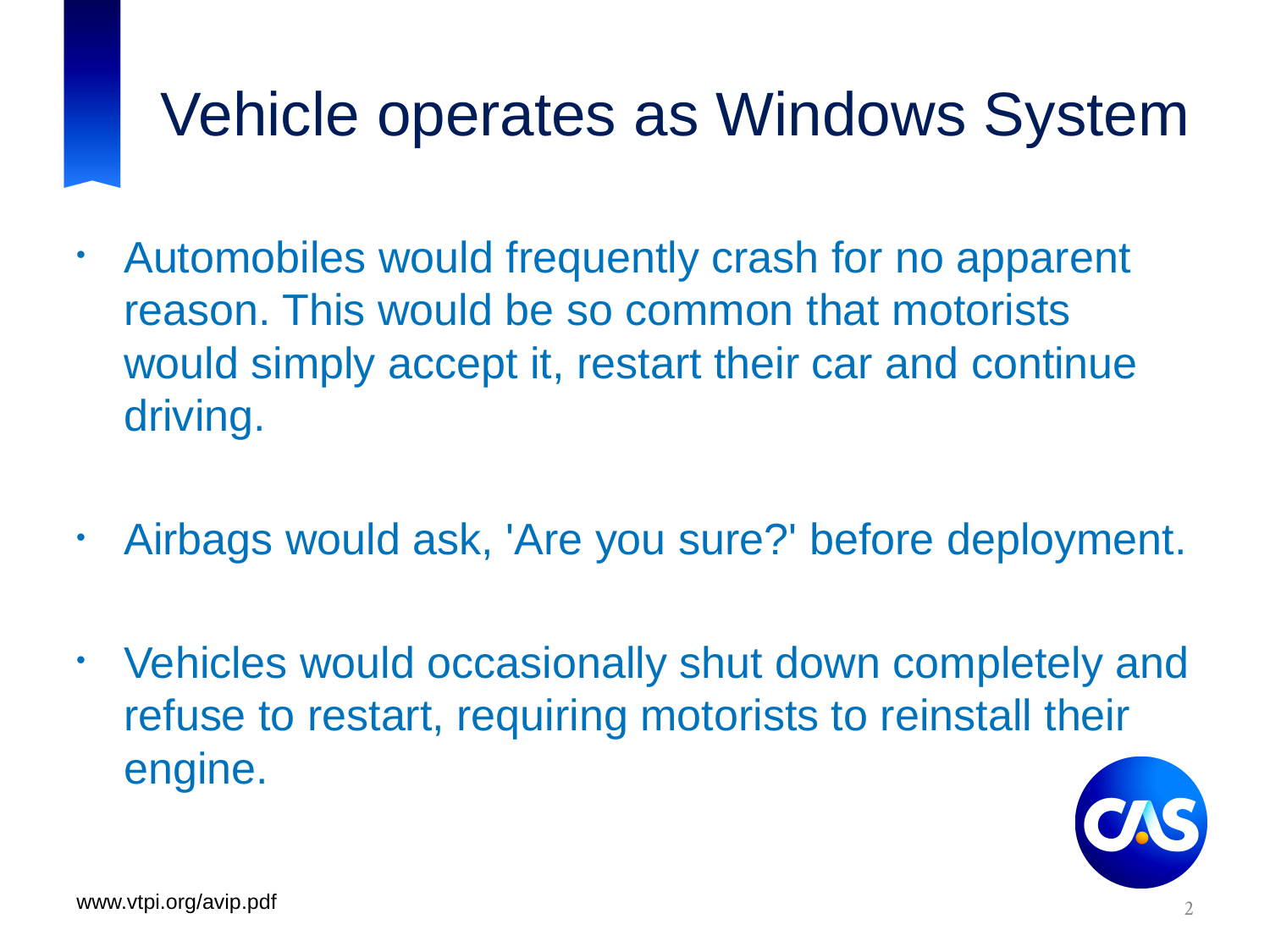

# Vehicle operates as Windows System
Automobiles would frequently crash for no apparent reason. This would be so common that motorists would simply accept it, restart their car and continue driving.

Airbags would ask, 'Are you sure?' before deployment.

Vehicles would occasionally shut down completely and refuse to restart, requiring motorists to reinstall their engine.

www.vtpi.org/avip.pdf
2